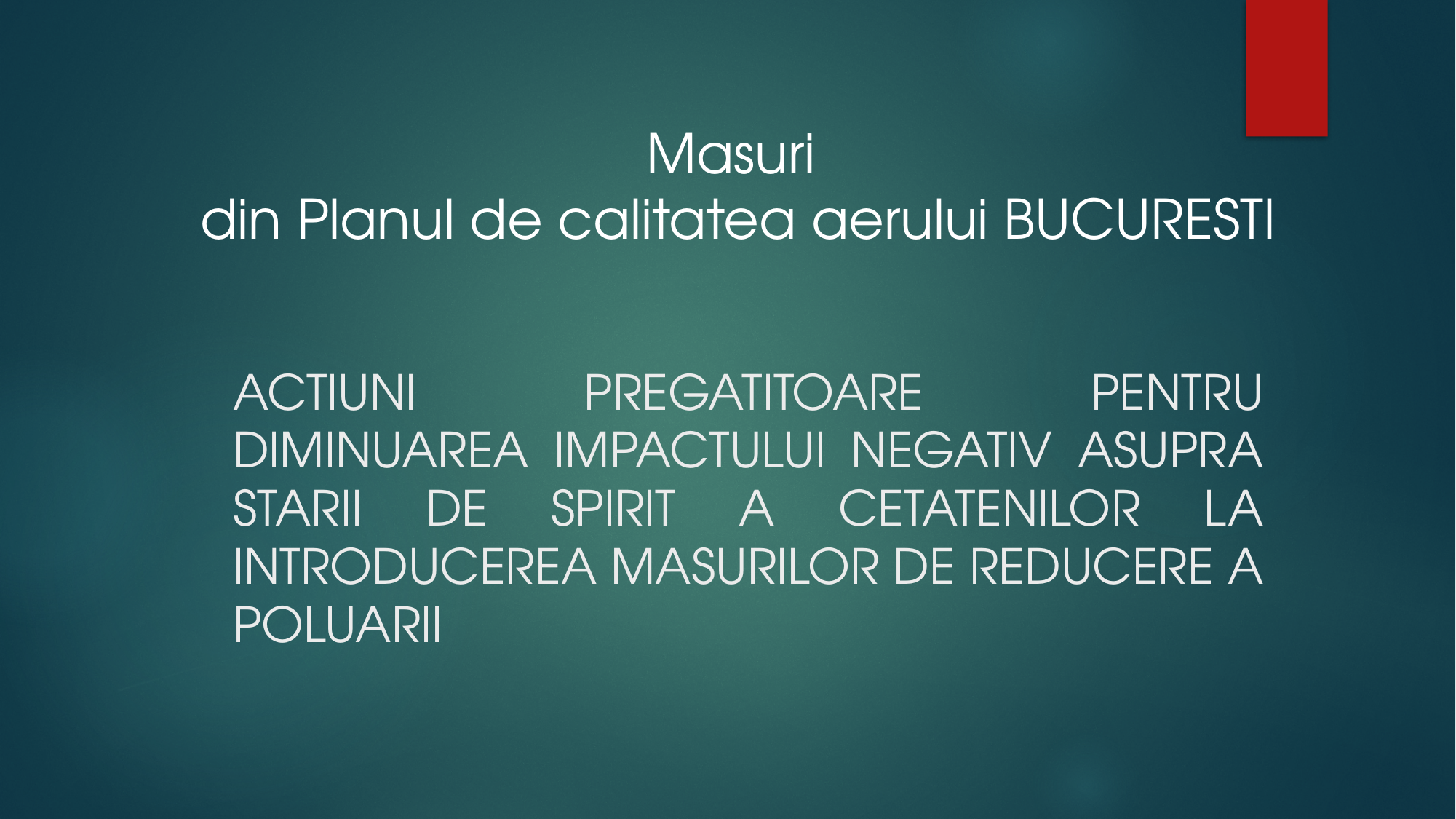

Masuri
din Planul de calitatea aerului BUCURESTI
# ACTIUNI PREGATITOARE PENTRU DIMINUAREA IMPACTULUI NEGATIV ASUPRA STARII DE SPIRIT A CETATENILOR LA INTRODUCEREA MASURILOR DE REDUCERE A POLUARII